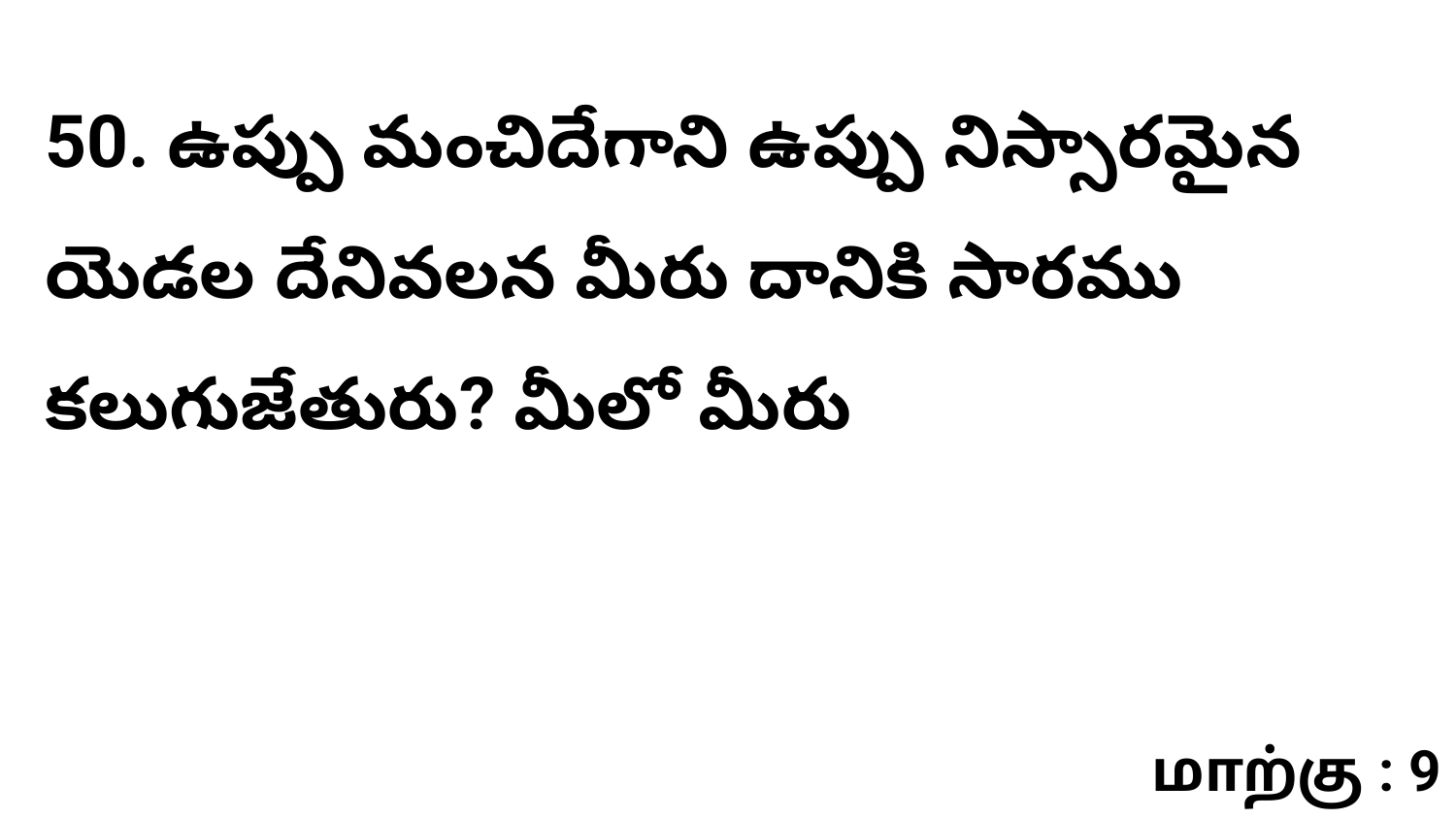

50. ఉప్పు మంచిదేగాని ఉప్పు నిస్సారమైన యెడల దేనివలన మీరు దానికి సారము కలుగుజేతురు? మీలో మీరు
மாற்கு : 9